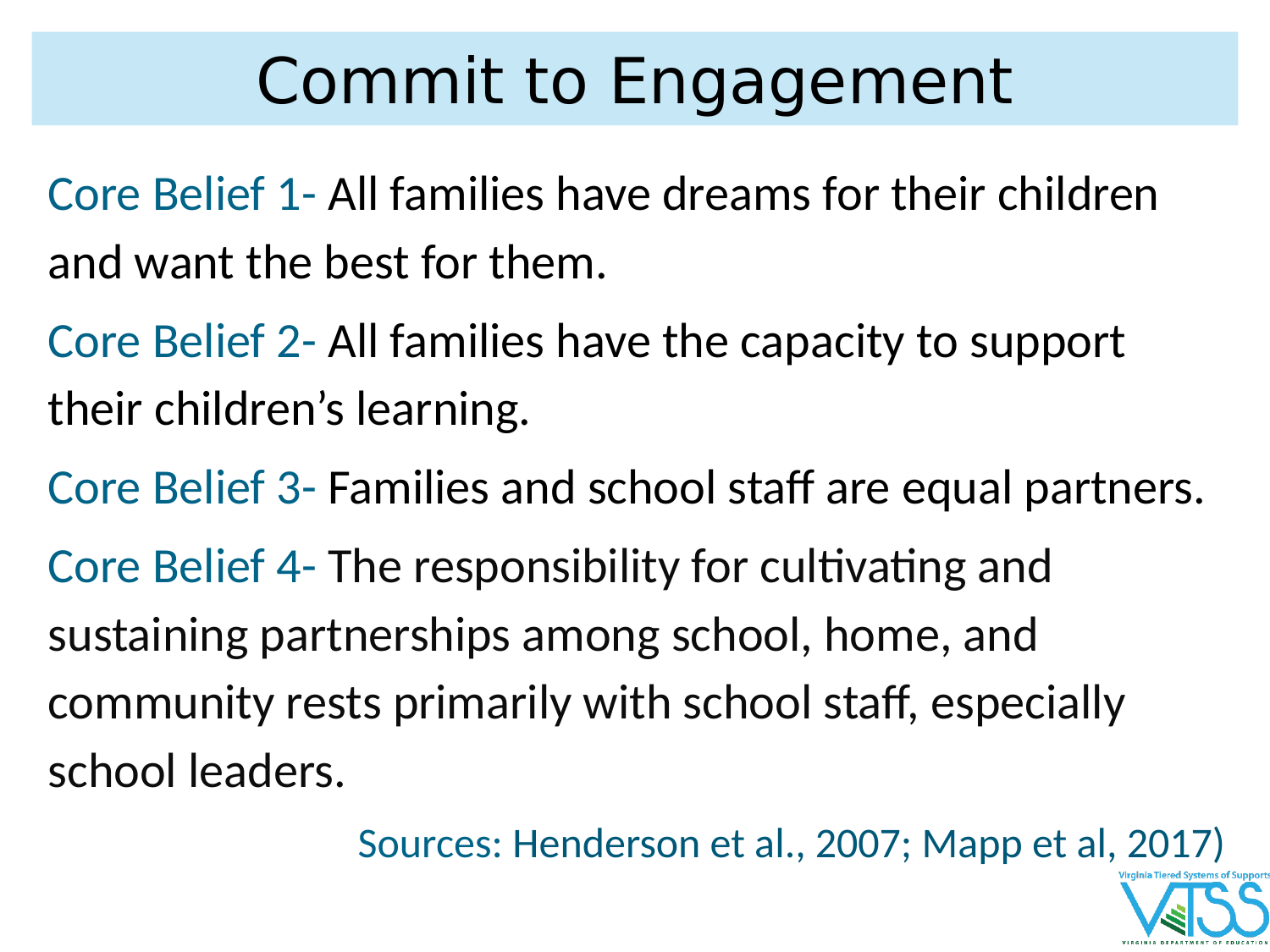

# Commit to Engagement
Core Belief 1- All families have dreams for their children and want the best for them.
Core Belief 2- All families have the capacity to support their children’s learning.
Core Belief 3- Families and school staff are equal partners.
Core Belief 4- The responsibility for cultivating and sustaining partnerships among school, home, and community rests primarily with school staff, especially school leaders.
Sources: Henderson et al., 2007; Mapp et al, 2017)